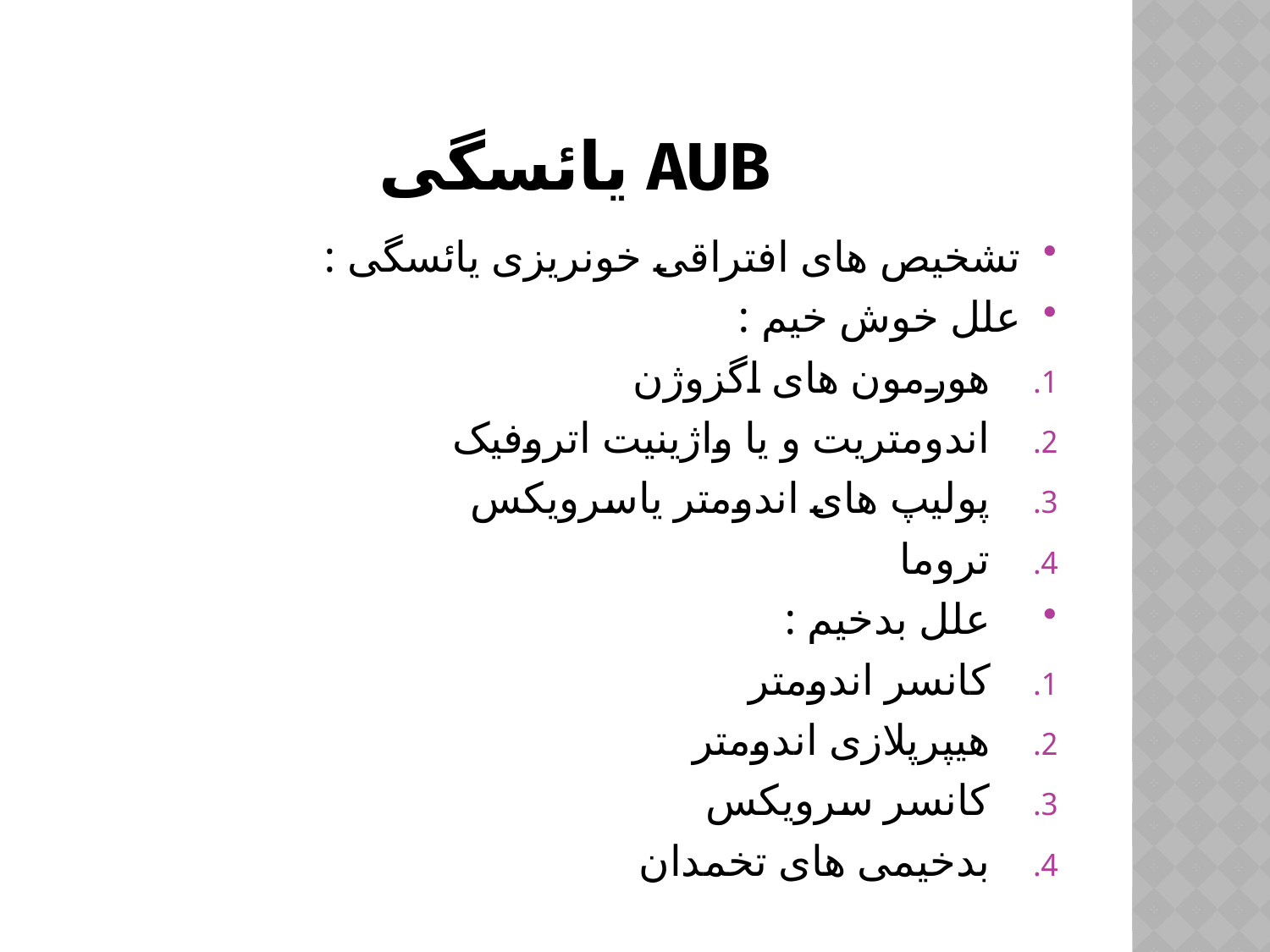

# AUB یائسگی
تشخیص های افتراقی خونریزی یائسگی :
علل خوش خیم :
هورمون های اگزوژن
اندومتریت و یا واژینیت اتروفیک
پولیپ های اندومتر یاسرویکس
تروما
علل بدخیم :
کانسر اندومتر
هیپرپلازی اندومتر
کانسر سرویکس
بدخیمی های تخمدان